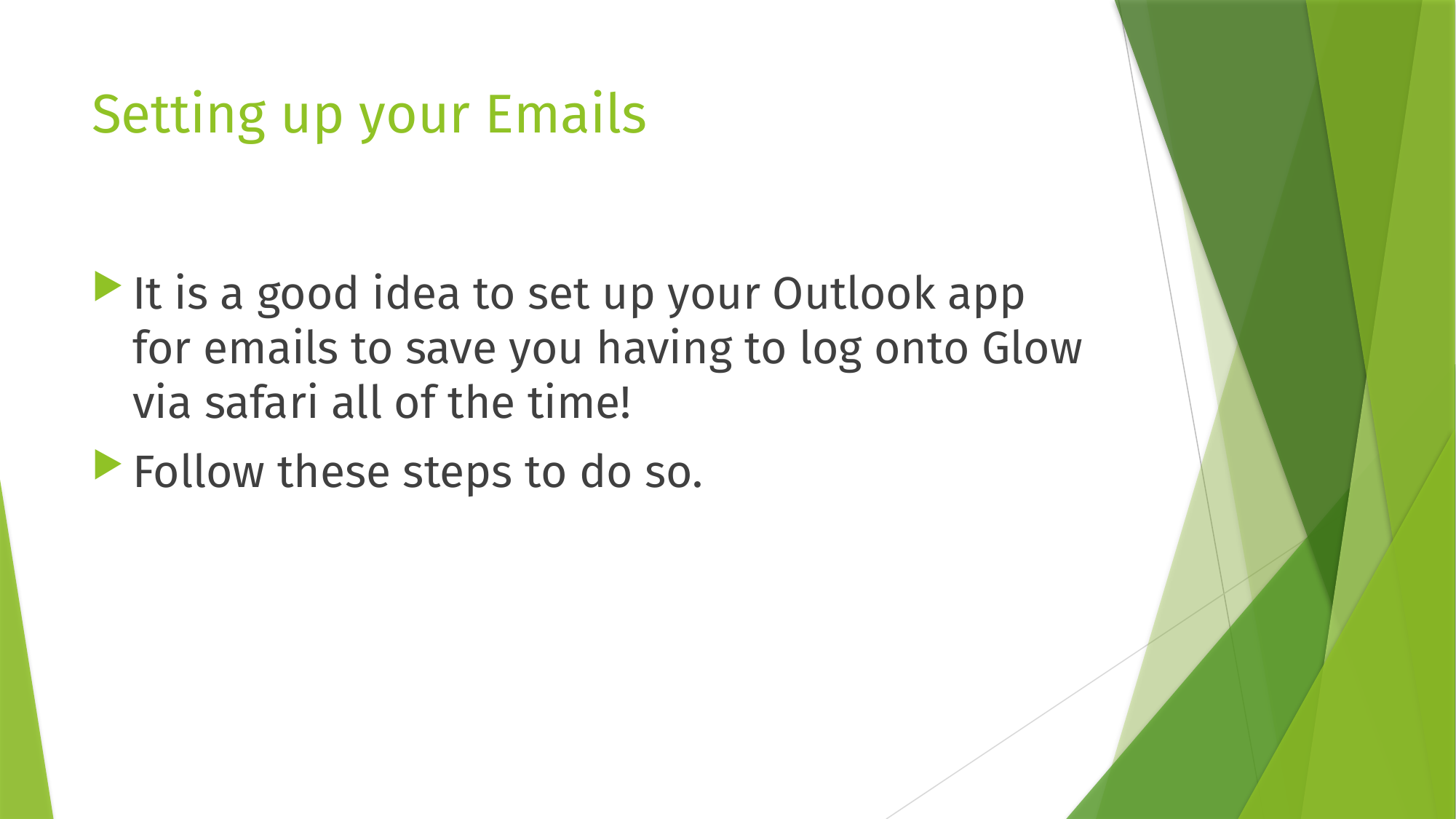

# Setting up your Emails
It is a good idea to set up your Outlook app for emails to save you having to log onto Glow via safari all of the time!
Follow these steps to do so.